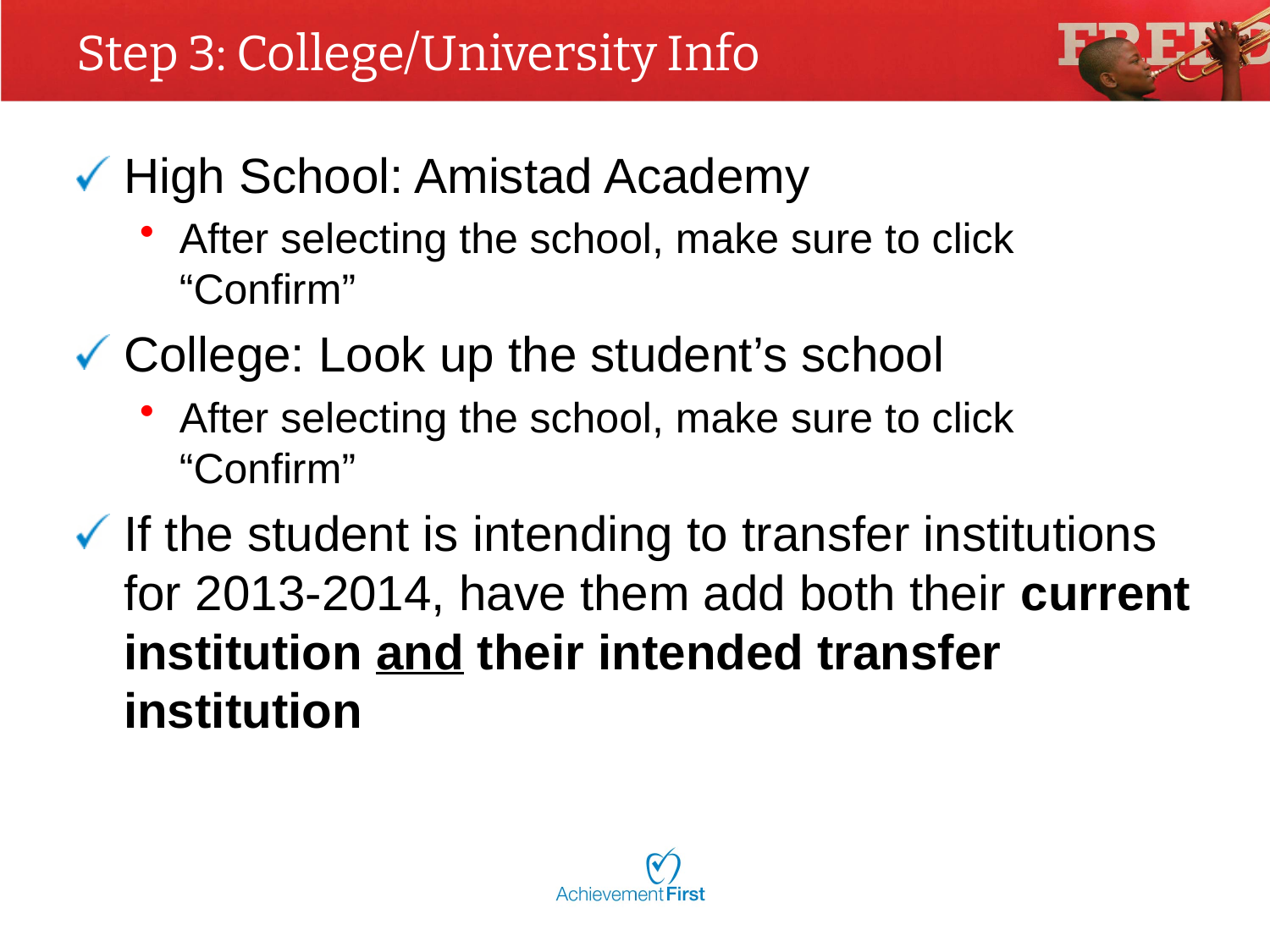

# Step 3: College/University Info
High School: Amistad Academy
After selecting the school, make sure to click “Confirm”
College: Look up the student’s school
After selecting the school, make sure to click “Confirm”
If the student is intending to transfer institutions for 2013-2014, have them add both their current institution and their intended transfer institution